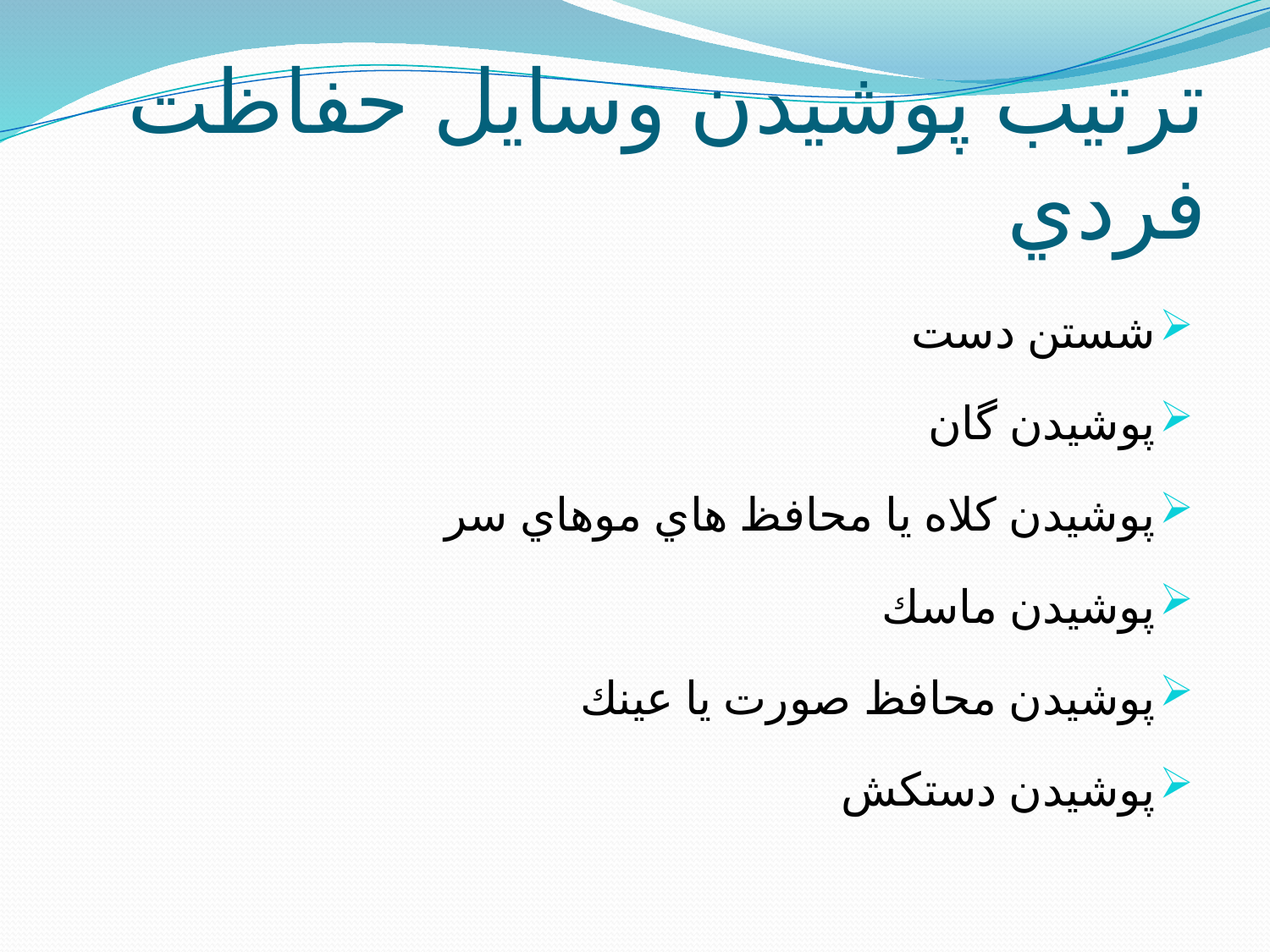

# ترتيب پوشيدن وسايل حفاظت فردي
شستن دست
پوشيدن گان
پوشيدن كلاه يا محافظ هاي موهاي سر
پوشيدن ماسك
پوشيدن محافظ صورت يا عينك
پوشيدن دستكش